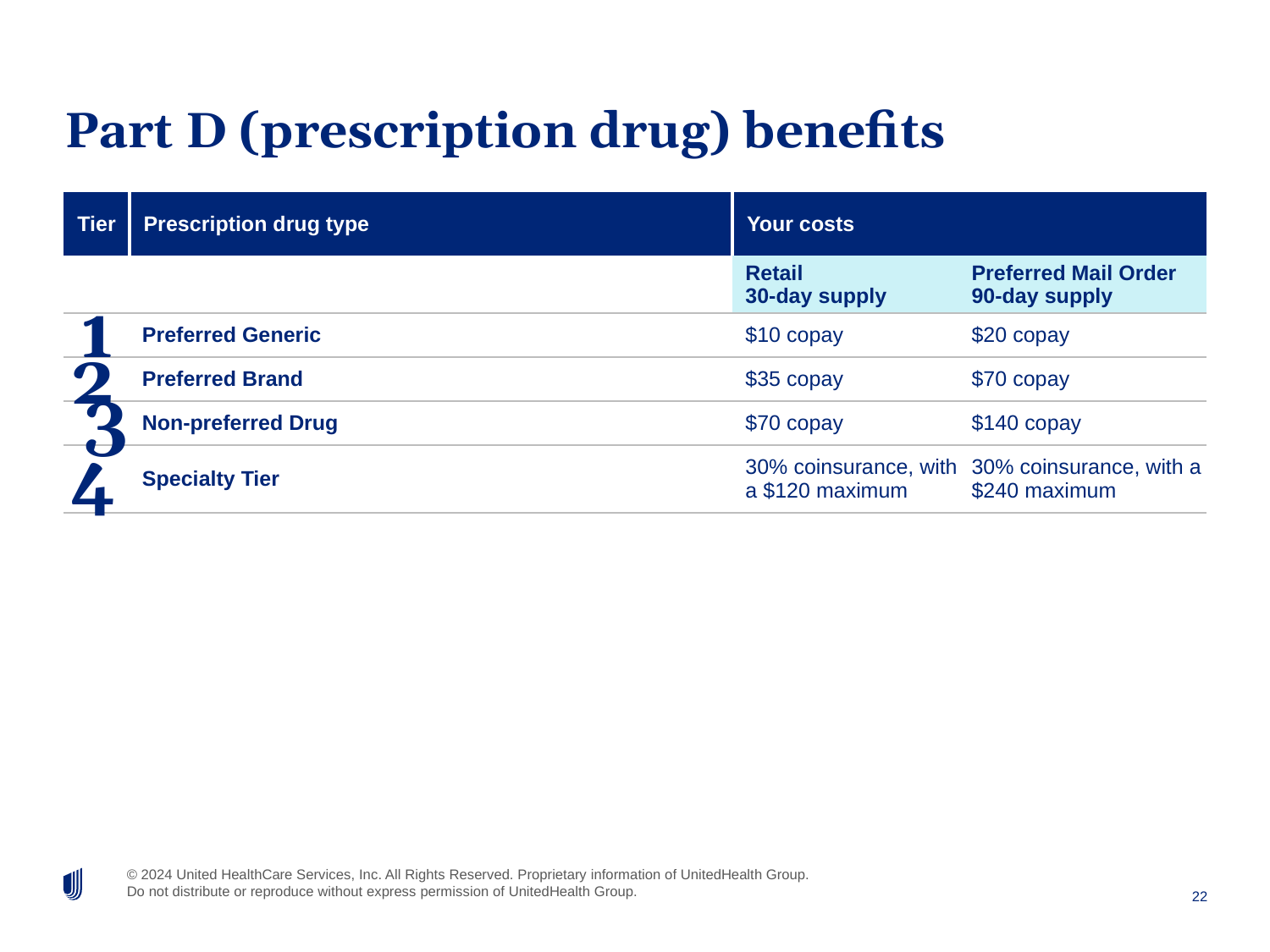

# Part D (prescription drug) benefits
| Tier | Prescription drug type | Your costs |  |
| --- | --- | --- | --- |
|  |  | Retail 30-day supply | Preferred Mail Order 90-day supply |
|  | Preferred Generic | $10 copay | $20 copay |
|  | Preferred Brand | $35 copay | $70 copay |
|  | Non-preferred Drug | $70 copay | $140 copay |
|  | Specialty Tier | 30% coinsurance, with a $120 maximum | 30% coinsurance, with a $240 maximum |
1
2
3
4
22